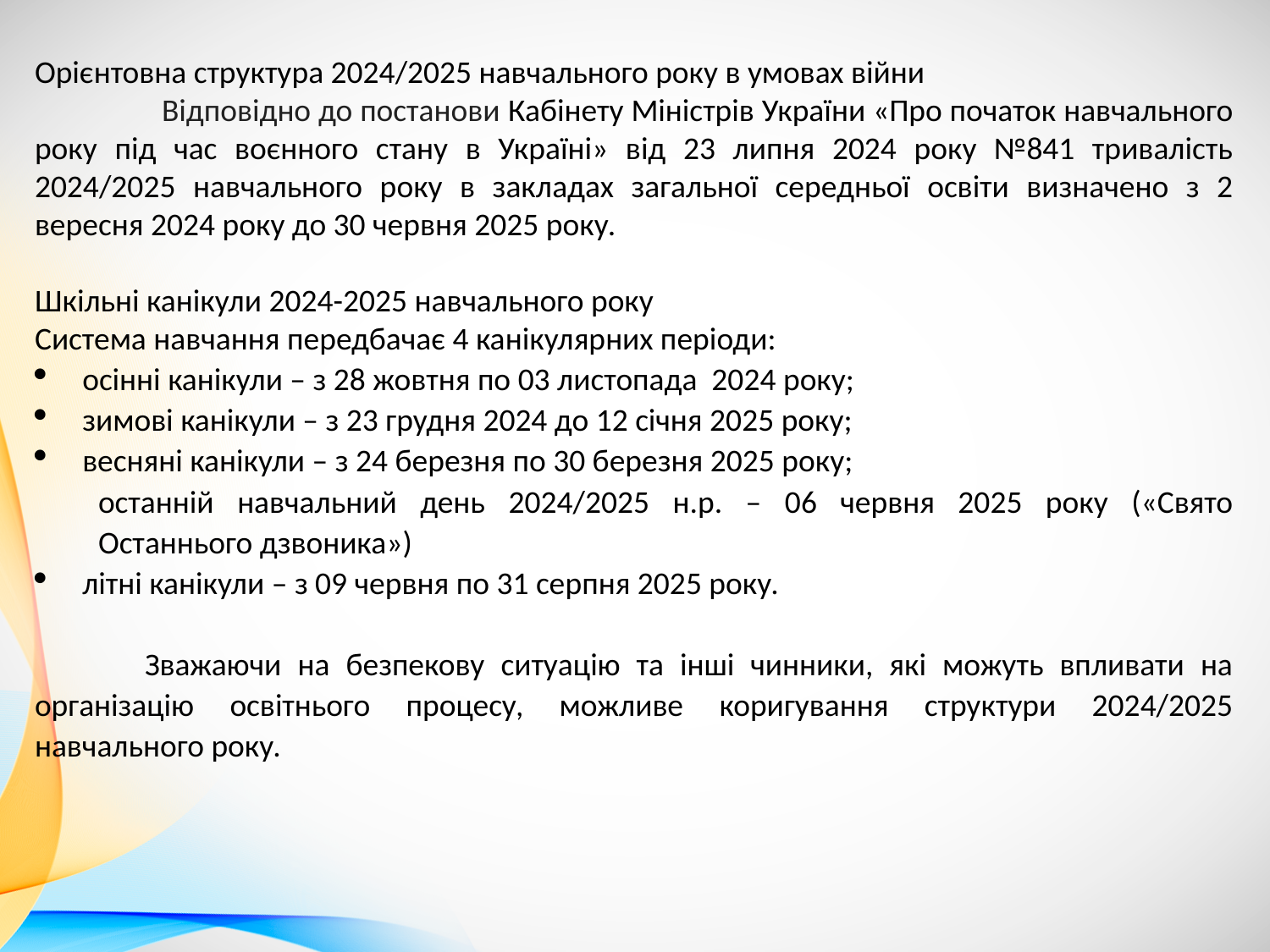

Орієнтовна структура 2024/2025 навчального року в умовах війни
	Відповідно до постанови Кабінету Міністрів України «Про початок навчального року під час воєнного стану в Україні» від 23 липня 2024 року №841 тривалість 2024/2025 навчального року в закладах загальної середньої освіти визначено з 2 вересня 2024 року до 30 червня 2025 року.

Шкільні канікули 2024-2025 навчального року
Система навчання передбачає 4 канікулярних періоди:
осінні канікули – з 28 жовтня по 03 листопада  2024 року;
зимові канікули – з 23 грудня 2024 до 12 січня 2025 року;
весняні канікули – з 24 березня по 30 березня 2025 року;
останній навчальний день 2024/2025 н.р. – 06 червня 2025 року («Свято Останнього дзвоника»)
літні канікули – з 09 червня по 31 серпня 2025 року.

	Зважаючи на безпекову ситуацію та інші чинники, які можуть впливати на організацію освітнього процесу, можливе коригування структури 2024/2025 навчального року.